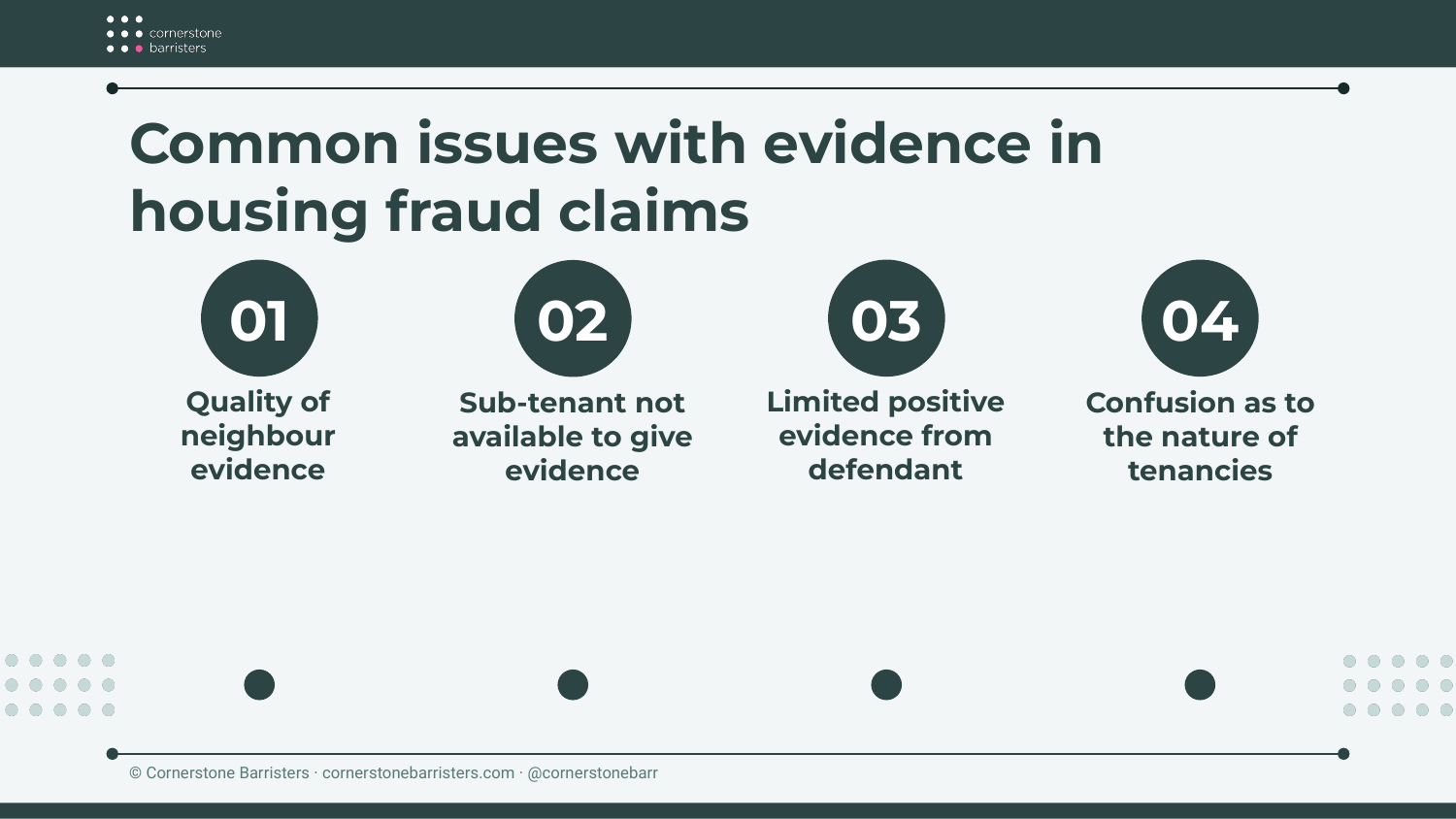

# Common issues with evidence in housing fraud claims
Quality of neighbour evidence
Limited positive evidence from defendant
Sub-tenant not available to give evidence
Confusion as to the nature of tenancies